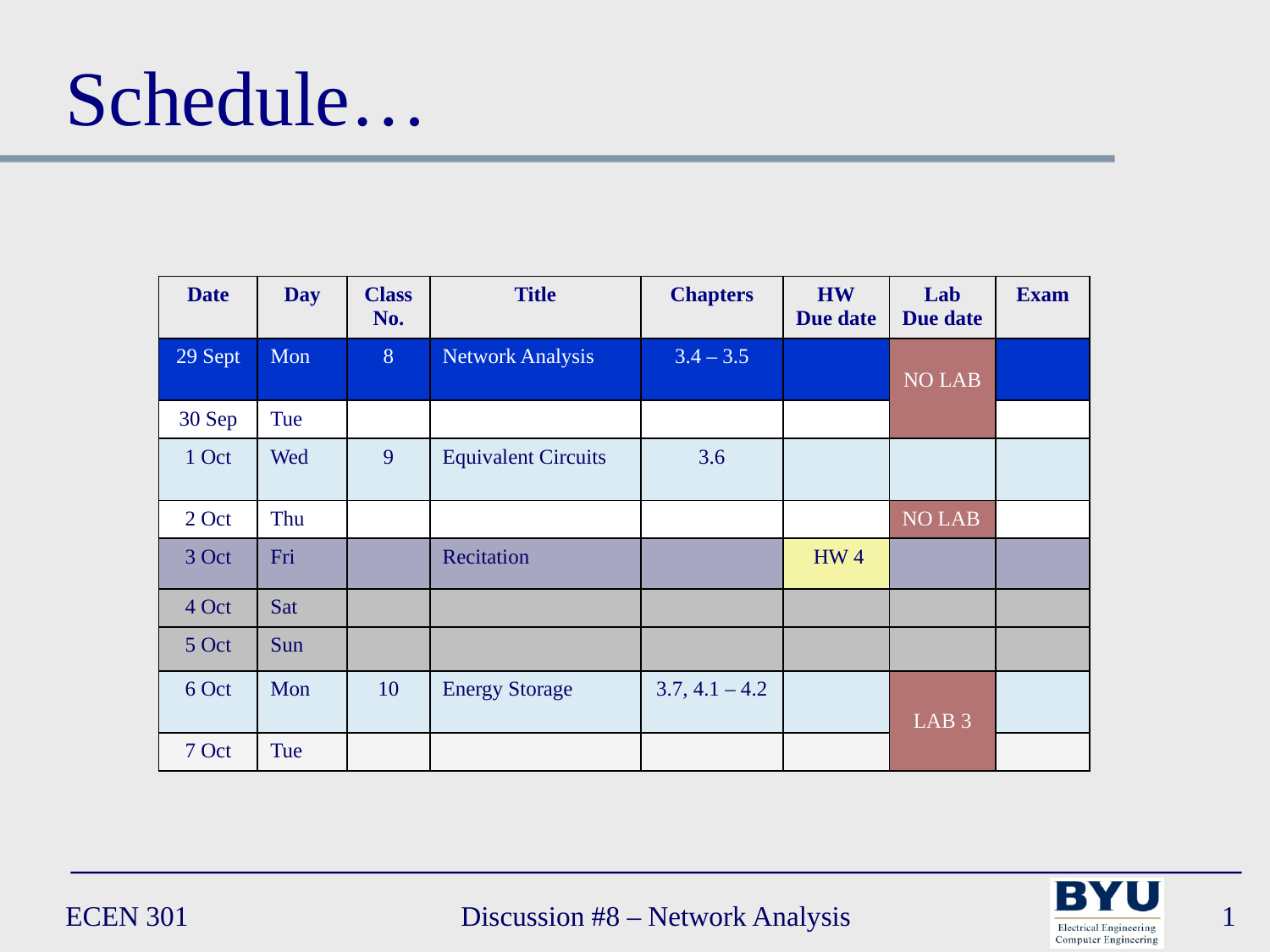

Schedule…
| Date | Day | Class No. | Title | Chapters | HW Due date | Lab Due date | Exam |
| --- | --- | --- | --- | --- | --- | --- | --- |
| 29 Sept | Mon | 8 | Network Analysis | 3.4 – 3.5 |  | NO LAB |  |
| 30 Sep | Tue |  |  |  |  |  |  |
| 1 Oct | Wed | 9 | Equivalent Circuits | 3.6 |  |  |  |
| 2 Oct | Thu |  |  |  |  | NO LAB |  |
| 3 Oct | Fri |  | Recitation |  | HW 4 |  |  |
| 4 Oct | Sat |  |  |  |  |  |  |
| 5 Oct | Sun |  |  |  |  |  |  |
| 6 Oct | Mon | 10 | Energy Storage | 3.7, 4.1 – 4.2 |  | LAB 3 |  |
| 7 Oct | Tue |  |  |  |  |  |  |
ECEN 301
Discussion #8 – Network Analysis
1